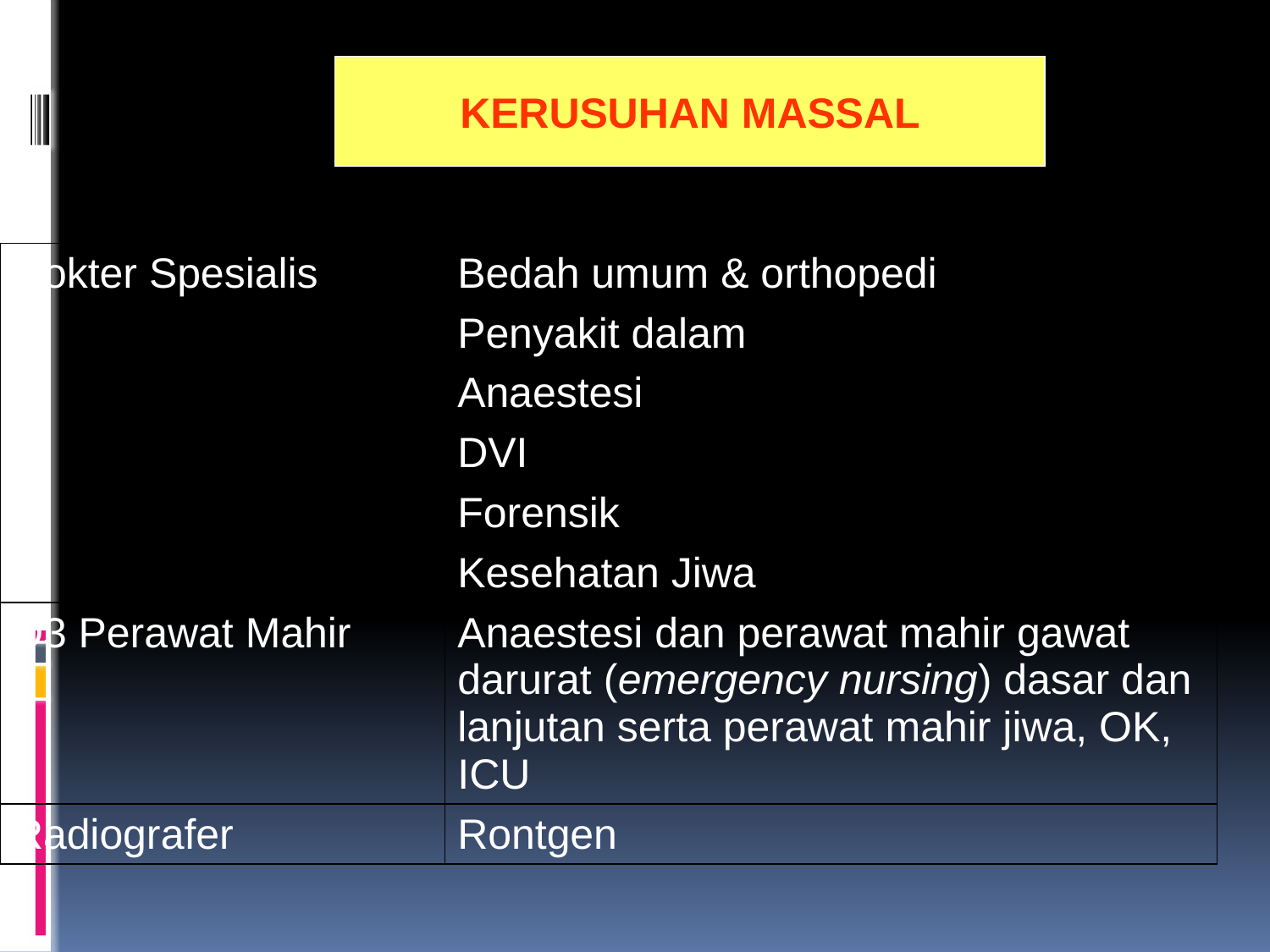

KERUSUHAN MASSAL

| Dokter Spesialis | Bedah umum & orthopedi |
| --- | --- |
|  | Penyakit dalam |
|  | Anaestesi |
|  | DVI |
|  | Forensik |
|  | Kesehatan Jiwa |
| D3 Perawat Mahir | Anaestesi dan perawat mahir gawat darurat (emergency nursing) dasar dan lanjutan serta perawat mahir jiwa, OK, ICU |
| Radiografer | Rontgen |